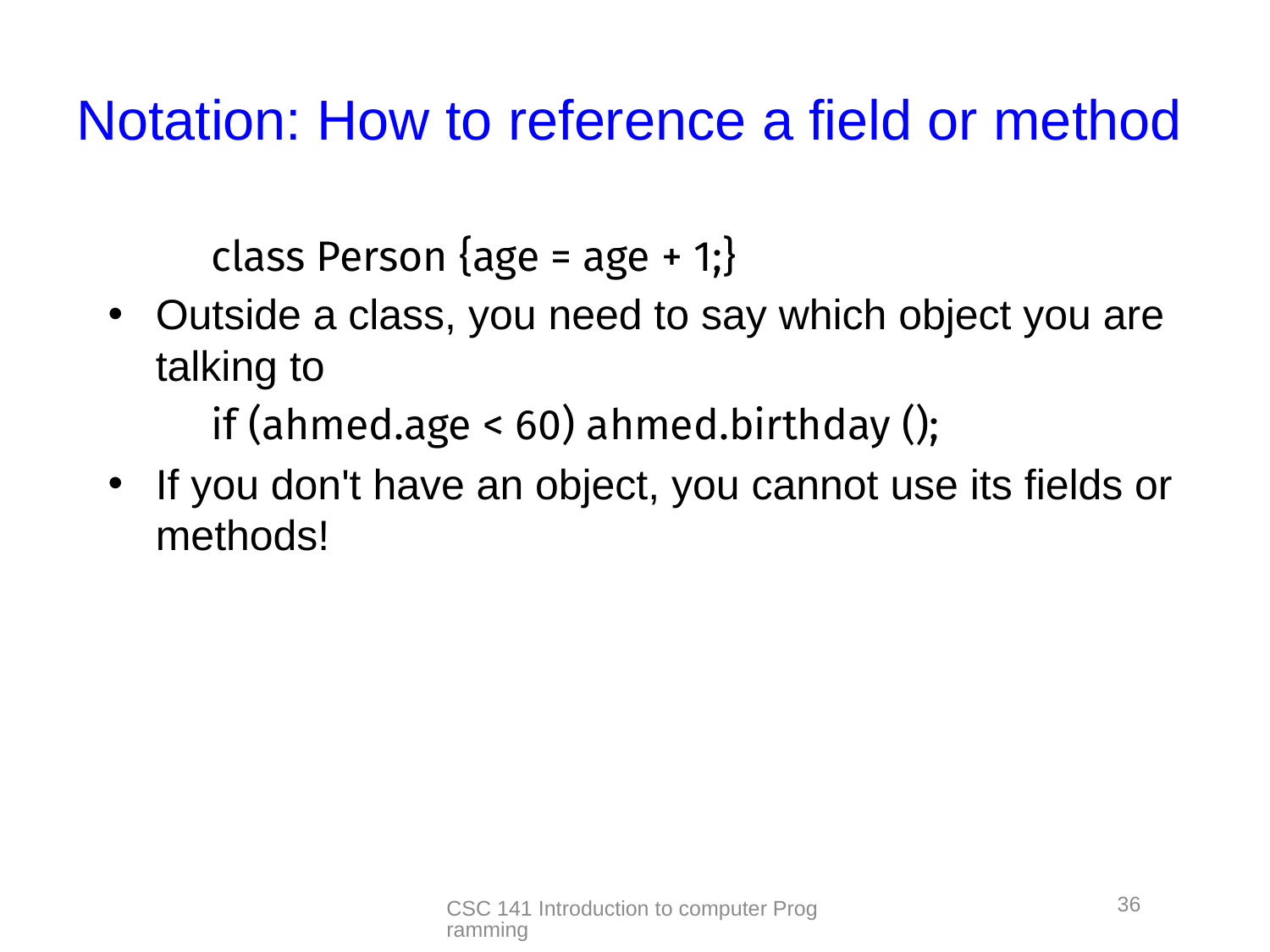

# Notation: How to reference a field or method
class Person {age = age + 1;}
Outside a class, you need to say which object you are talking to
if (ahmed.age < 60) ahmed.birthday ();
If you don't have an object, you cannot use its fields or methods!
36
CSC 141 Introduction to computer Programming